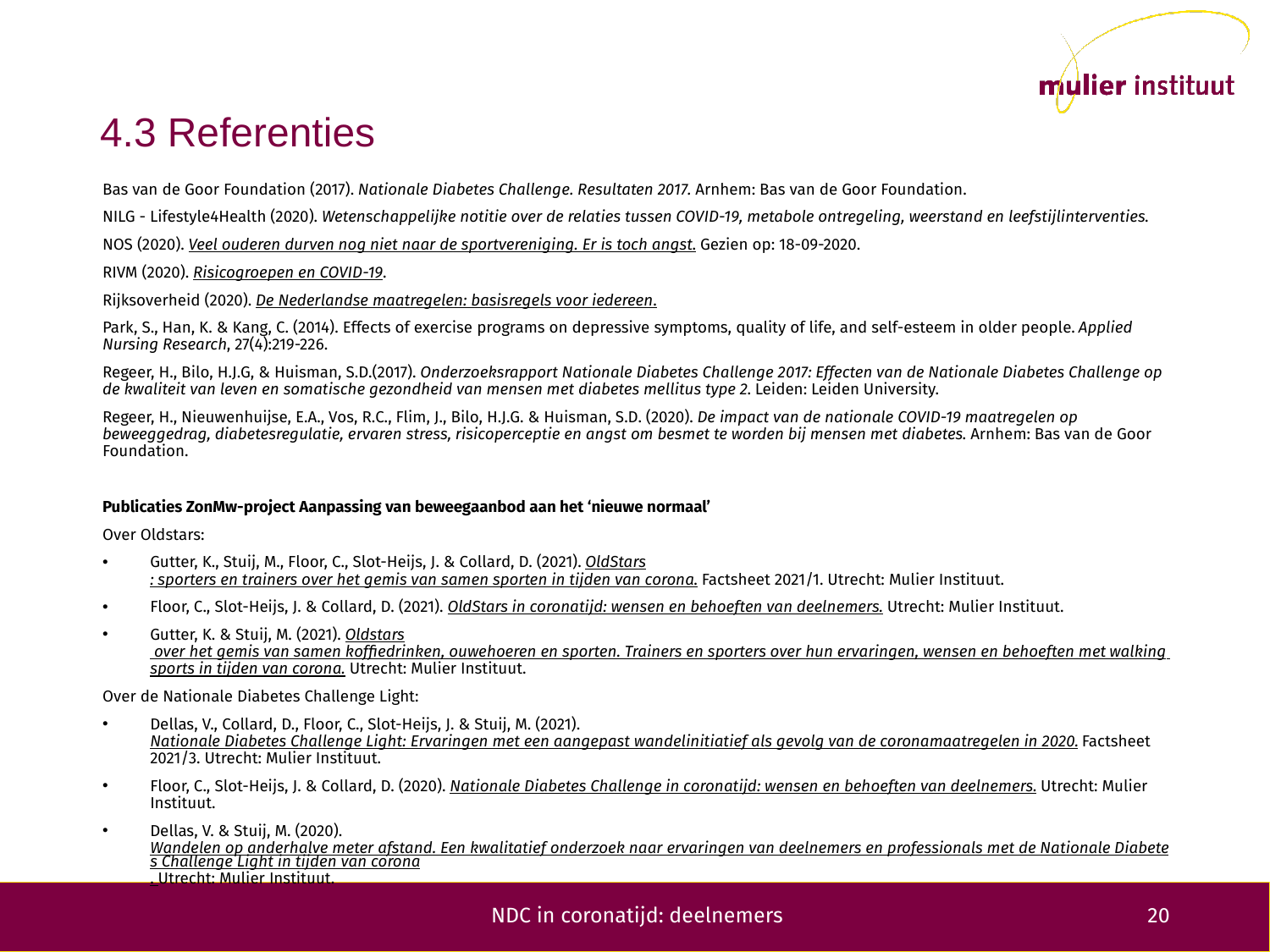

# 4.3 Referenties
Bas van de Goor Foundation (2017). Nationale Diabetes Challenge. Resultaten 2017. Arnhem: Bas van de Goor Foundation.
NILG - Lifestyle4Health (2020). Wetenschappelijke notitie over de relaties tussen COVID-19, metabole ontregeling, weerstand en leefstijlinterventies.
NOS (2020). Veel ouderen durven nog niet naar de sportvereniging. Er is toch angst. Gezien op: 18-09-2020.
RIVM (2020). Risicogroepen en COVID-19.
Rijksoverheid (2020). De Nederlandse maatregelen: basisregels voor iedereen.
Park, S., Han, K. & Kang, C. (2014). Effects of exercise programs on depressive symptoms, quality of life, and self-esteem in older people. Applied Nursing Research, 27(4):219-226.
Regeer, H., Bilo, H.J.G, & Huisman, S.D.(2017). Onderzoeksrapport Nationale Diabetes Challenge 2017: Effecten van de Nationale Diabetes Challenge op de kwaliteit van leven en somatische gezondheid van mensen met diabetes mellitus type 2. Leiden: Leiden University.
Regeer, H., Nieuwenhuijse, E.A., Vos, R.C., Flim, J., Bilo, H.J.G. & Huisman, S.D. (2020). De impact van de nationale COVID-19 maatregelen op beweeggedrag, diabetesregulatie, ervaren stress, risicoperceptie en angst om besmet te worden bij mensen met diabetes. Arnhem: Bas van de Goor Foundation.

Publicaties ZonMw-project Aanpassing van beweegaanbod aan het ‘nieuwe normaal’
Over Oldstars:
Gutter, K., Stuij, M., Floor, C., Slot-Heijs, J. & Collard, D. (2021). OldStars: sporters en trainers over het gemis van samen sporten in tijden van corona. Factsheet 2021/1. Utrecht: Mulier Instituut.
Floor, C., Slot-Heijs, J. & Collard, D. (2021). OldStars in coronatijd: wensen en behoeften van deelnemers. Utrecht: Mulier Instituut.
Gutter, K. & Stuij, M. (2021). Oldstars over het gemis van samen koffiedrinken, ouwehoeren en sporten. Trainers en sporters over hun ervaringen, wensen en behoeften met walking sports in tijden van corona. Utrecht: Mulier Instituut.
Over de Nationale Diabetes Challenge Light:
Dellas, V., Collard, D., Floor, C., Slot-Heijs, J. & Stuij, M. (2021). Nationale Diabetes Challenge Light: Ervaringen met een aangepast wandelinitiatief als gevolg van de coronamaatregelen in 2020. Factsheet 2021/3. Utrecht: Mulier Instituut.
Floor, C., Slot-Heijs, J. & Collard, D. (2020). Nationale Diabetes Challenge in coronatijd: wensen en behoeften van deelnemers. Utrecht: Mulier Instituut.
Dellas, V. & Stuij, M. (2020). Wandelen op anderhalve meter afstand. Een kwalitatief onderzoek naar ervaringen van deelnemers en professionals met de Nationale Diabetes Challenge Light in tijden van corona. Utrecht: Mulier Instituut.

NDC in coronatijd: deelnemers
20